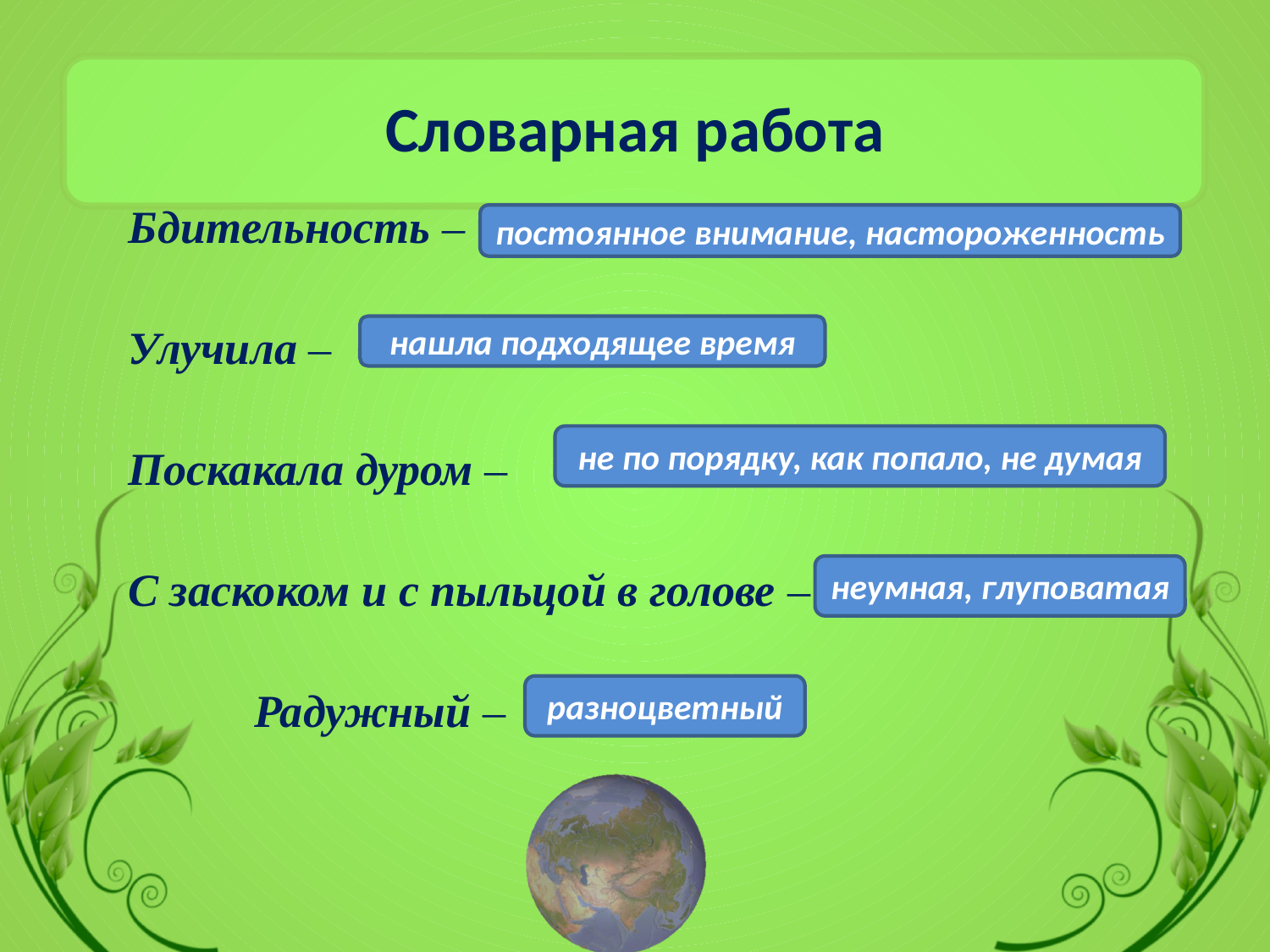

# Словарная работа
    Бдительность –

    Улучила –

    Поскакала дуром –

    С заскоком и с пыльцой в голове –

               Радужный –

постоянное внимание, настороженность

нашла подходящее время
не по порядку, как попало, не думая
неумная, глуповатая
разноцветный